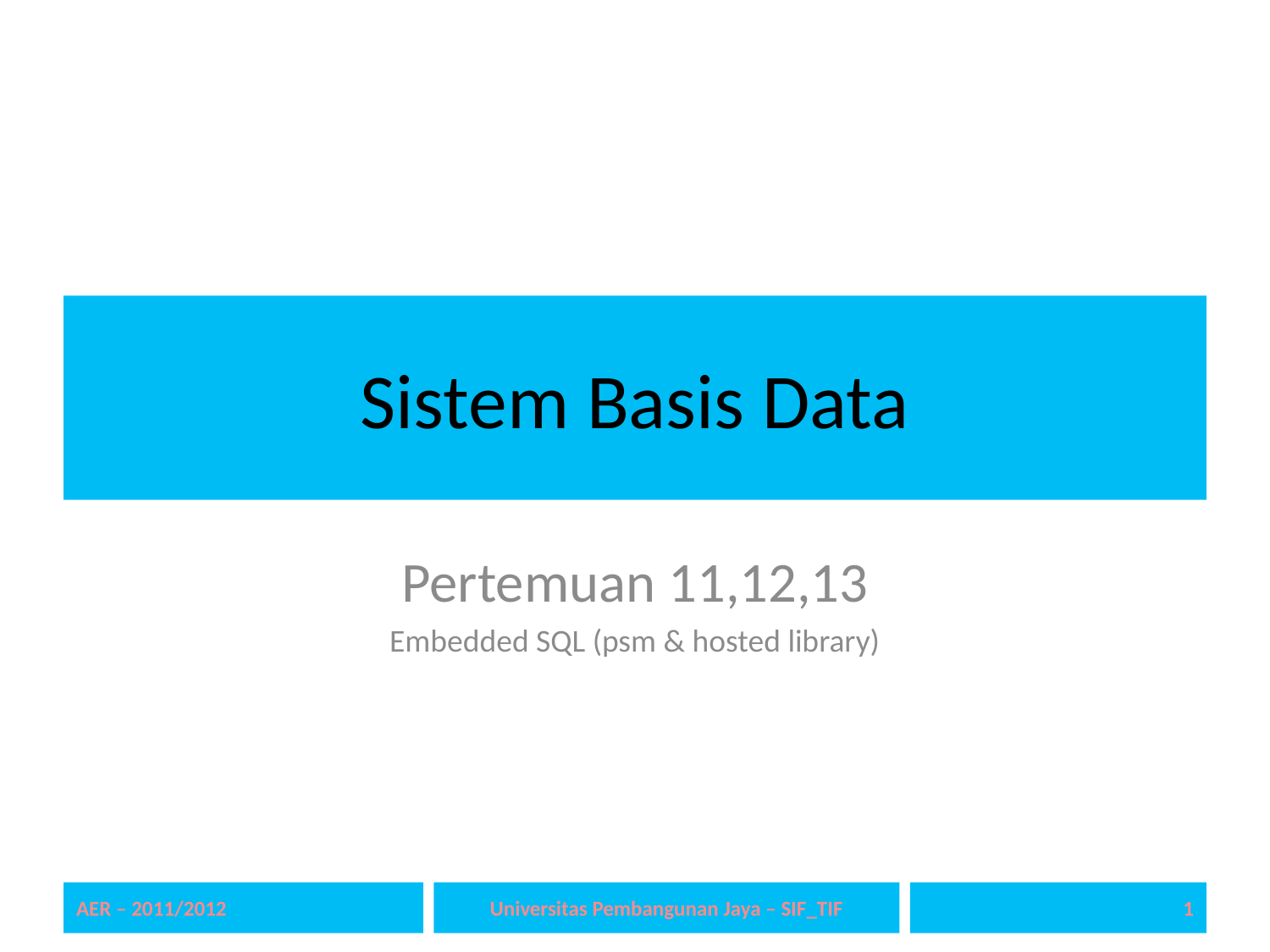

# Sistem Basis Data
Pertemuan 11,12,13
Embedded SQL (psm & hosted library)
AER – 2011/2012
Universitas Pembangunan Jaya – SIF_TIF
1